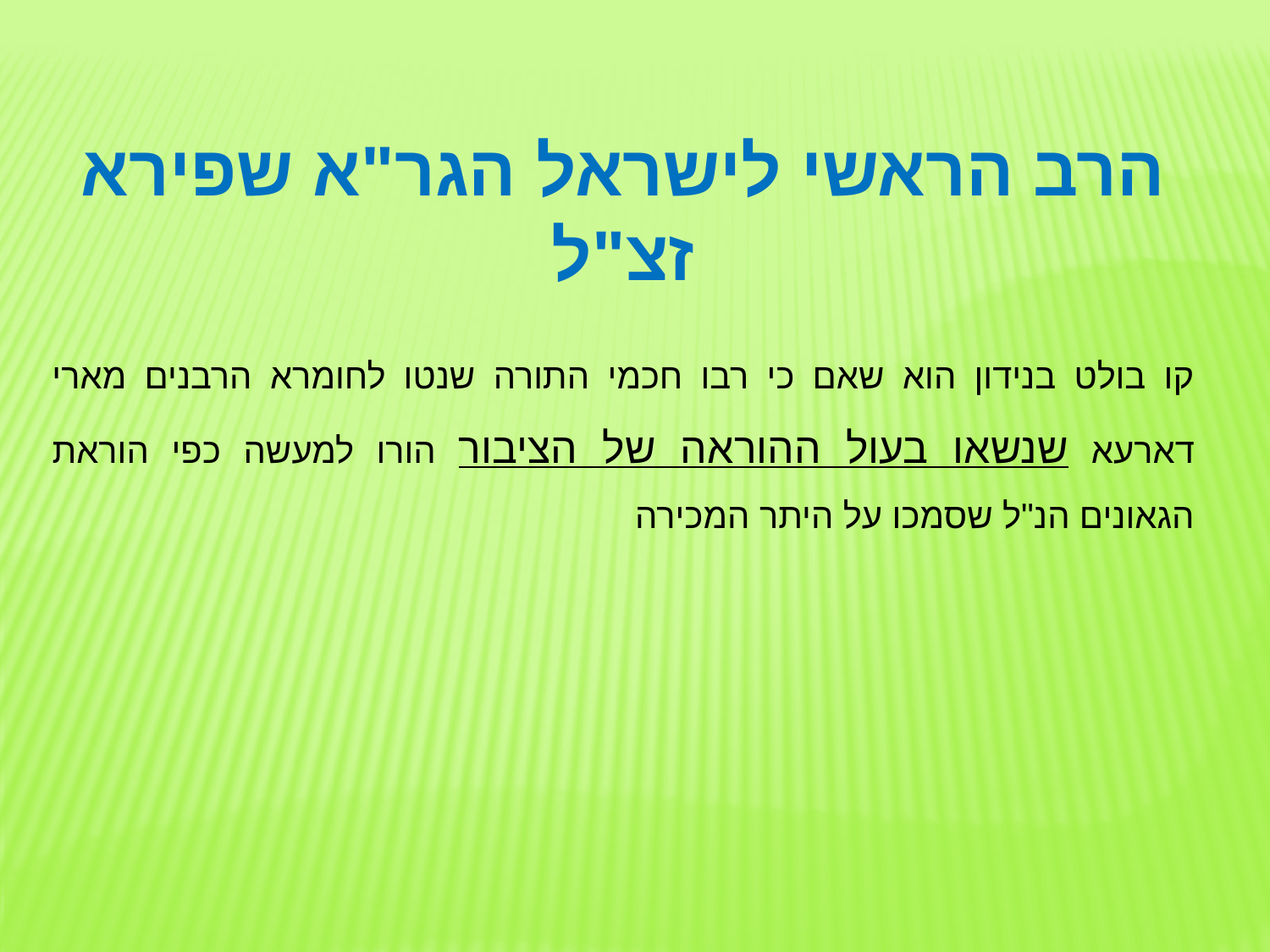

הרב הראשי לישראל הגר"א שפירא זצ"ל

קו בולט בנידון הוא שאם כי רבו חכמי התורה שנטו לחומרא הרבנים מארי דארעא שנשאו בעול ההוראה של הציבור הורו למעשה כפי הוראת הגאונים הנ"ל שסמכו על היתר המכירה